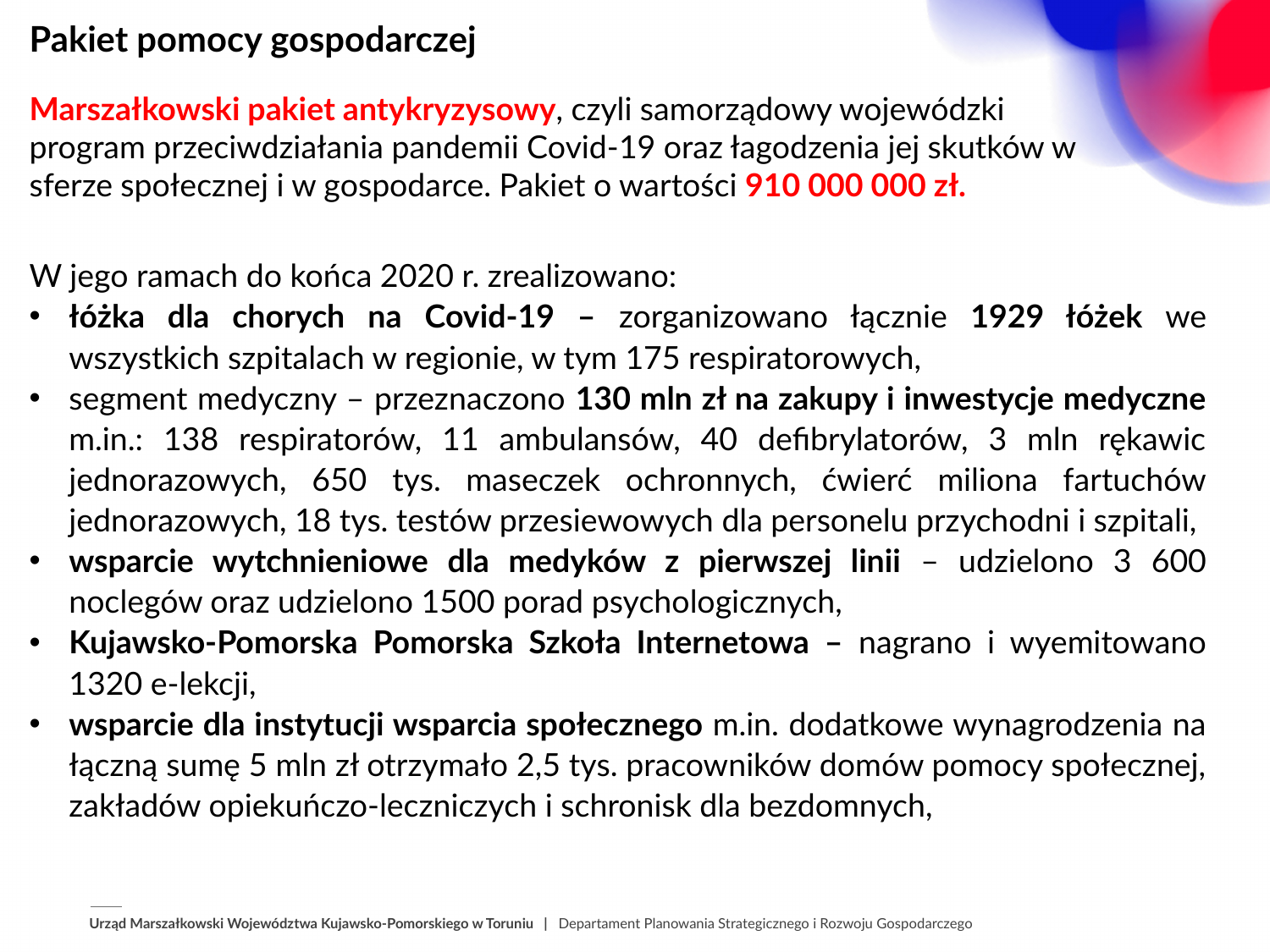

Pakiet pomocy gospodarczej
Marszałkowski pakiet antykryzysowy, czyli samorządowy wojewódzki program przeciwdziałania pandemii Covid-19 oraz łagodzenia jej skutków w sferze społecznej i w gospodarce. Pakiet o wartości 910 000 000 zł.
W jego ramach do końca 2020 r. zrealizowano:
łóżka dla chorych na Covid-19 – zorganizowano łącznie 1929 łóżek we wszystkich szpitalach w regionie, w tym 175 respiratorowych,
segment medyczny – przeznaczono 130 mln zł na zakupy i inwestycje medyczne m.in.: 138 respiratorów, 11 ambulansów, 40 defibrylatorów, 3 mln rękawic jednorazowych, 650 tys. maseczek ochronnych, ćwierć miliona fartuchów jednorazowych, 18 tys. testów przesiewowych dla personelu przychodni i szpitali,
wsparcie wytchnieniowe dla medyków z pierwszej linii – udzielono 3 600 noclegów oraz udzielono 1500 porad psychologicznych,
Kujawsko-Pomorska Pomorska Szkoła Internetowa – nagrano i wyemitowano 1320 e-lekcji,
wsparcie dla instytucji wsparcia społecznego m.in. dodatkowe wynagrodzenia na łączną sumę 5 mln zł otrzymało 2,5 tys. pracowników domów pomocy społecznej, zakładów opiekuńczo-leczniczych i schronisk dla bezdomnych,
Urząd Marszałkowski Województwa Kujawsko-Pomorskiego w Toruniu   |   Departament Planowania Strategicznego i Rozwoju Gospodarczego